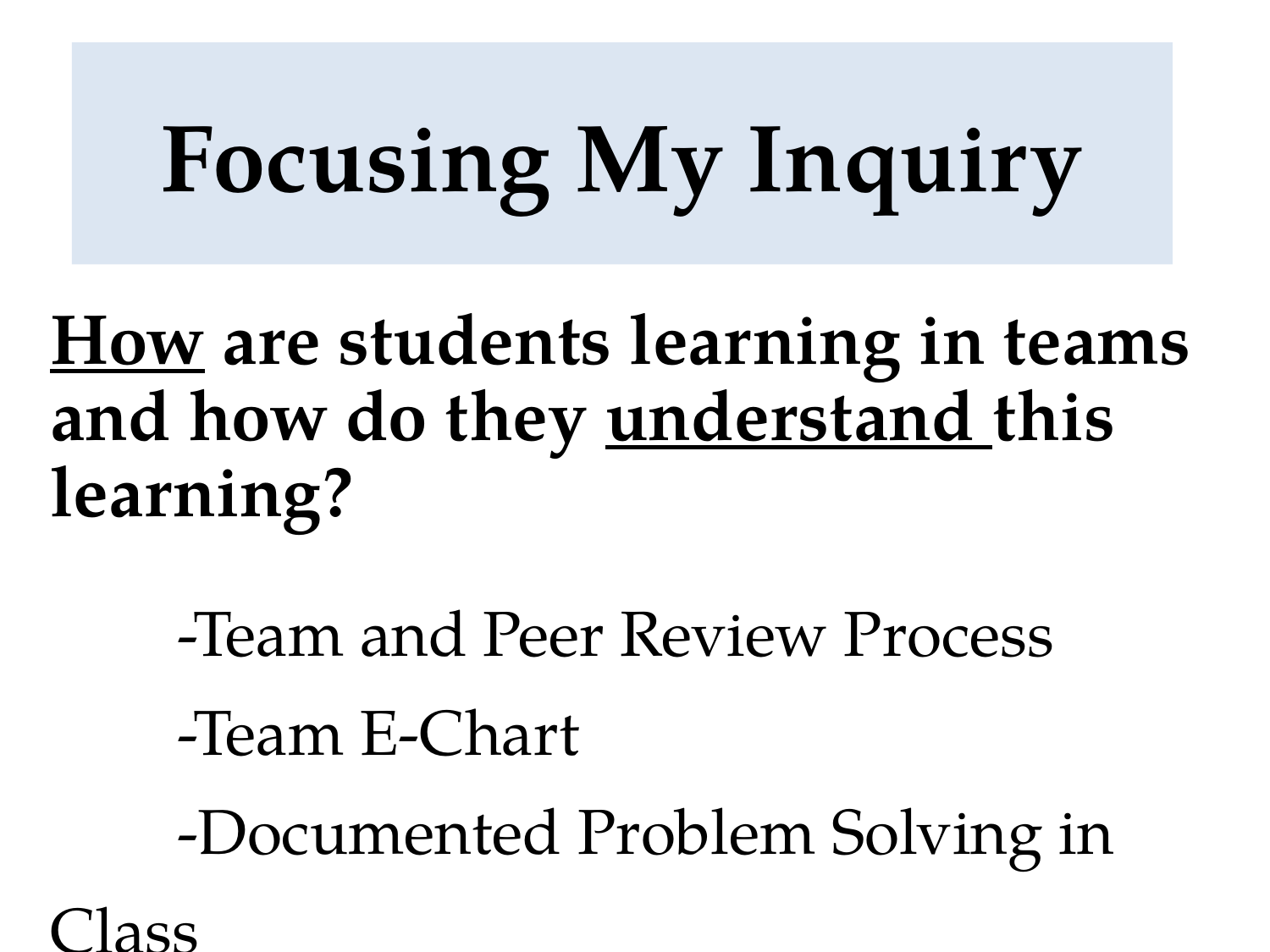

# Focusing My Inquiry
How are students learning in teams and how do they understand this learning?

	-Team and Peer Review Process
	-Team E-Chart
	-Documented Problem Solving in Class